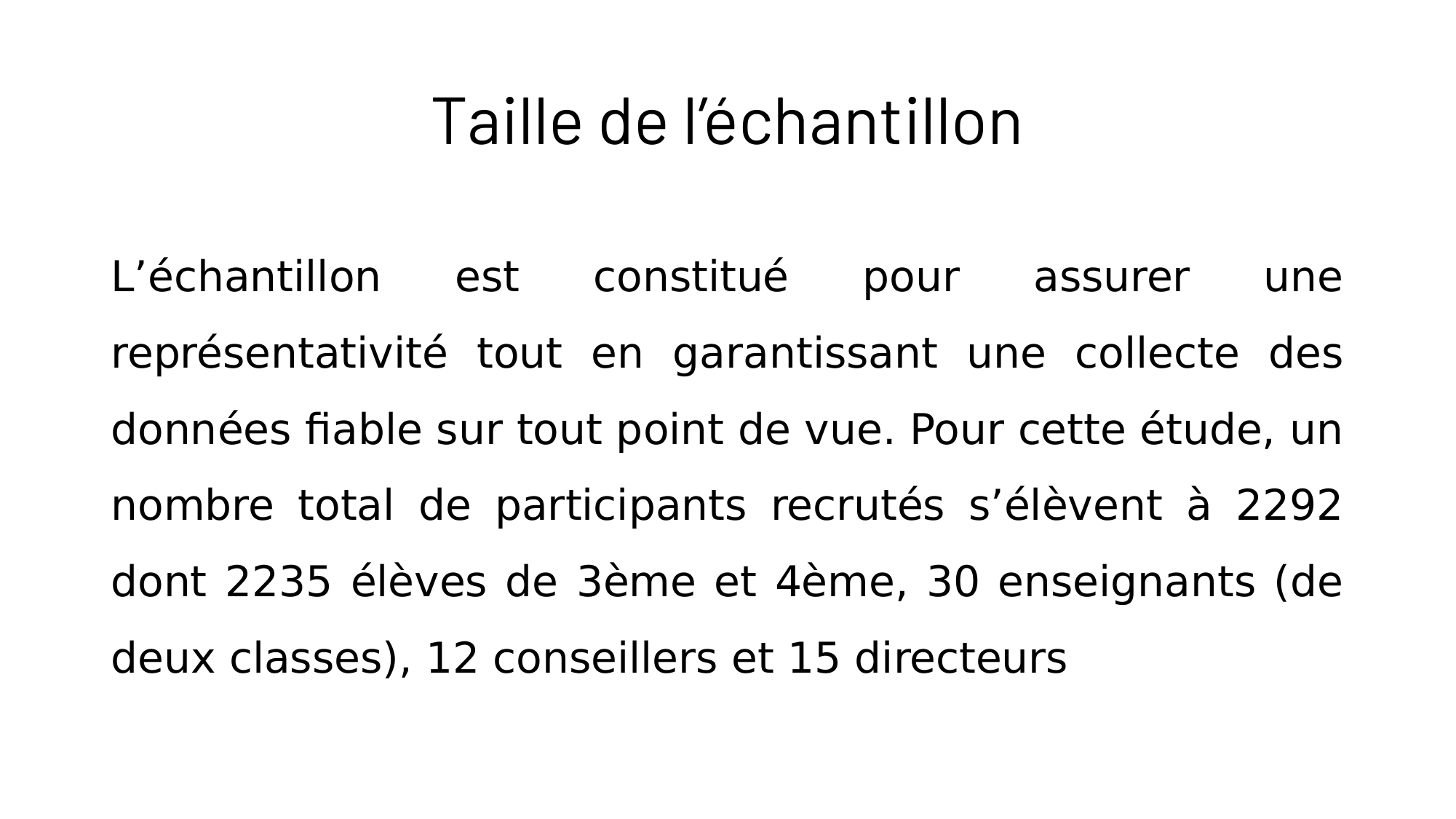

# Taille de l’échantillon
L’échantillon est constitué pour assurer une représentativité tout en garantissant une collecte des données fiable sur tout point de vue. Pour cette étude, un nombre total de participants recrutés s’élèvent à 2292 dont 2235 élèves de 3ème et 4ème, 30 enseignants (de deux classes), 12 conseillers et 15 directeurs